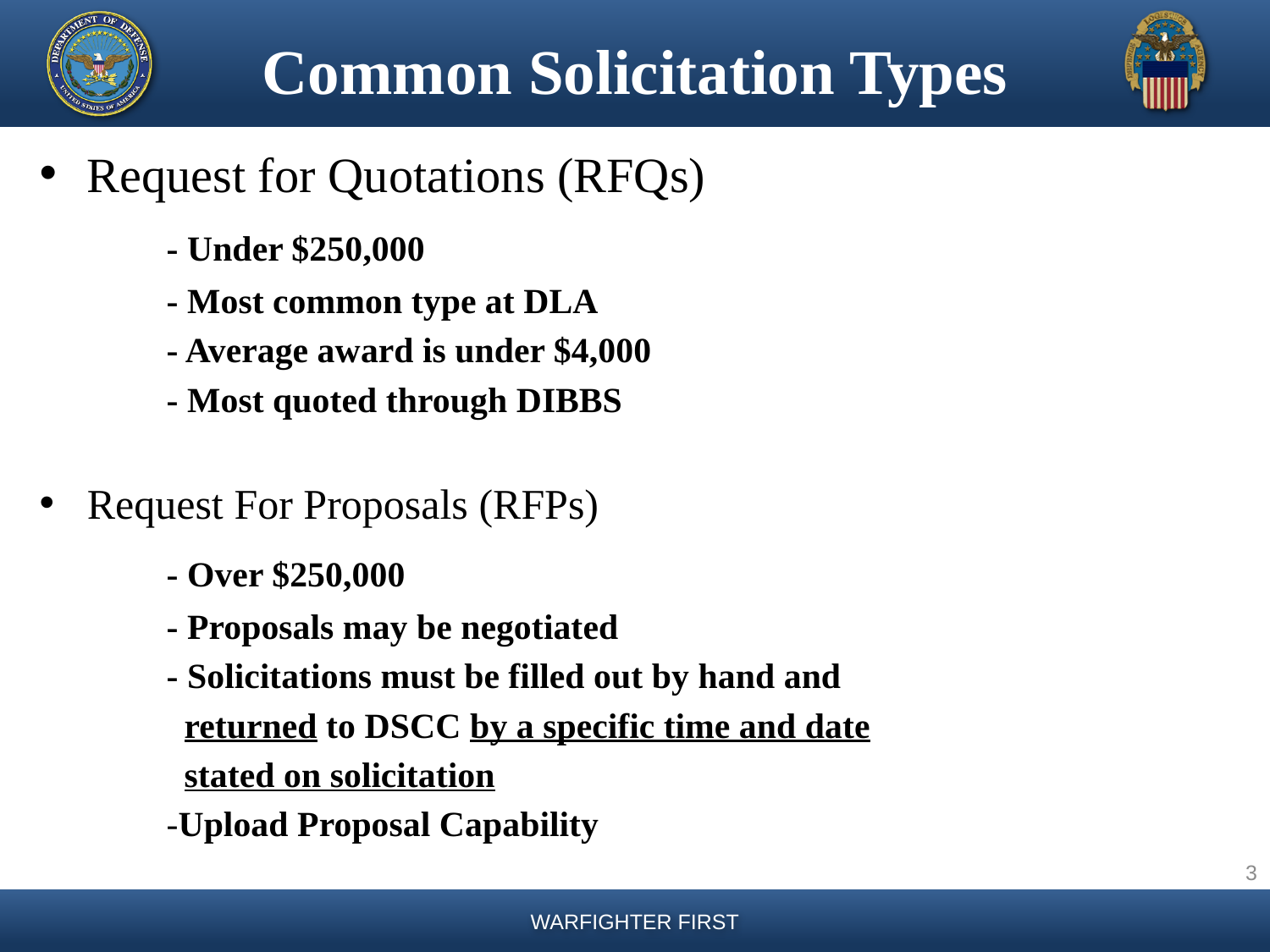

Common Solicitation Types
Request for Quotations (RFQs)
	- Under $250,000
	- Most common type at DLA
	- Average award is under $4,000
	- Most quoted through DIBBS

Request For Proposals (RFPs)
	- Over $250,000
	- Proposals may be negotiated
	- Solicitations must be filled out by hand and
	  returned to DSCC by a specific time and date
	  stated on solicitation
	-Upload Proposal Capability